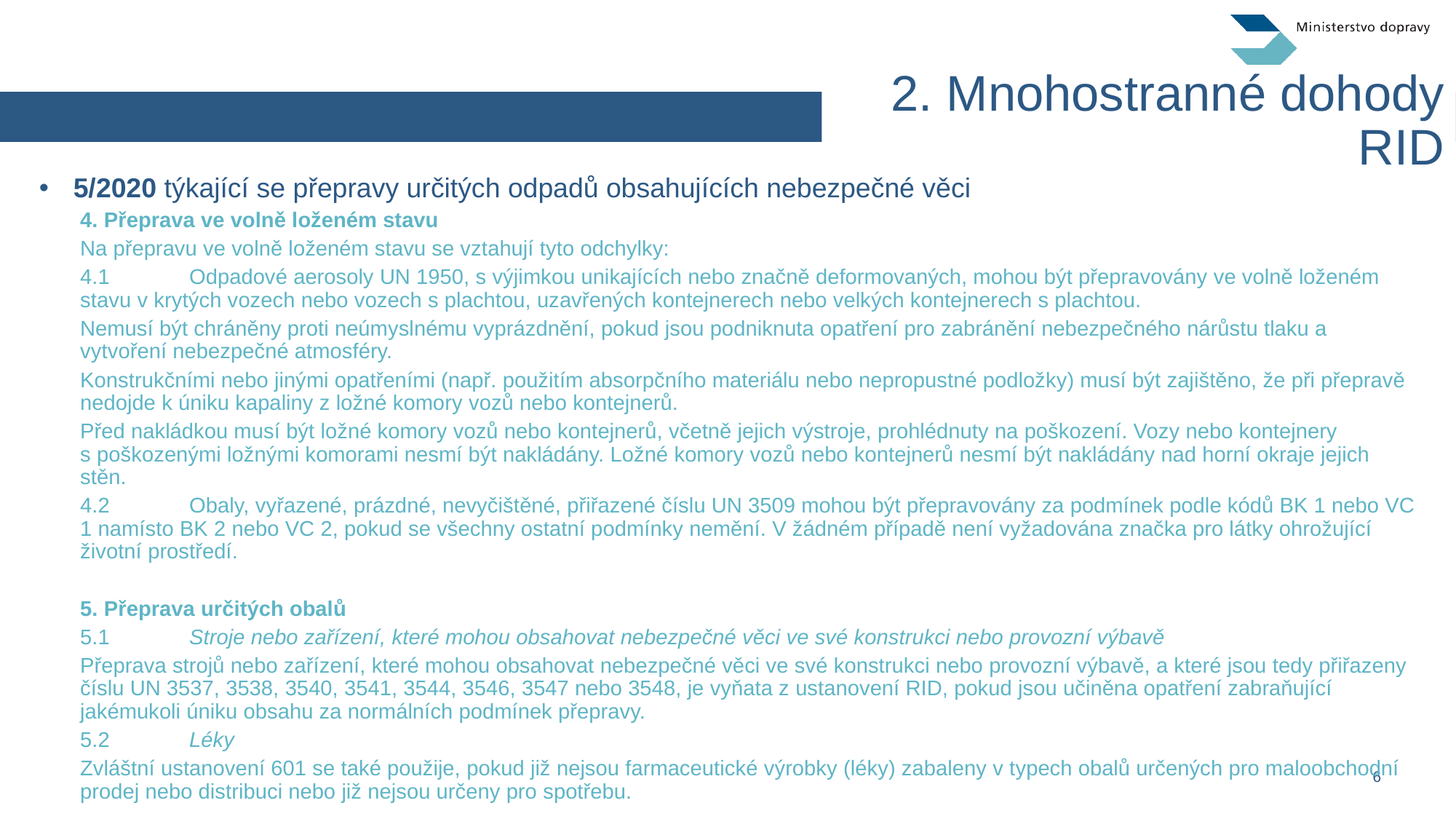

# 2. Mnohostranné dohody RID
5/2020 týkající se přepravy určitých odpadů obsahujících nebezpečné věci
4. Přeprava ve volně loženém stavu
Na přepravu ve volně loženém stavu se vztahují tyto odchylky:
4.1	Odpadové aerosoly UN 1950, s výjimkou unikajících nebo značně deformovaných, mohou být přepravovány ve volně loženém stavu v krytých vozech nebo vozech s plachtou, uzavřených kontejnerech nebo velkých kontejnerech s plachtou.
Nemusí být chráněny proti neúmyslnému vyprázdnění, pokud jsou podniknuta opatření pro zabránění nebezpečného nárůstu tlaku a vytvoření nebezpečné atmosféry.
Konstrukčními nebo jinými opatřeními (např. použitím absorpčního materiálu nebo nepropustné podložky) musí být zajištěno, že při přepravě nedojde k úniku kapaliny z ložné komory vozů nebo kontejnerů.
Před nakládkou musí být ložné komory vozů nebo kontejnerů, včetně jejich výstroje, prohlédnuty na poškození. Vozy nebo kontejnery s poškozenými ložnými komorami nesmí být nakládány. Ložné komory vozů nebo kontejnerů nesmí být nakládány nad horní okraje jejich stěn.
4.2	Obaly, vyřazené, prázdné, nevyčištěné, přiřazené číslu UN 3509 mohou být přepravovány za podmínek podle kódů BK 1 nebo VC 1 namísto BK 2 nebo VC 2, pokud se všechny ostatní podmínky nemění. V žádném případě není vyžadována značka pro látky ohrožující životní prostředí.

5. Přeprava určitých obalů
5.1	Stroje nebo zařízení, které mohou obsahovat nebezpečné věci ve své konstrukci nebo provozní výbavě
Přeprava strojů nebo zařízení, které mohou obsahovat nebezpečné věci ve své konstrukci nebo provozní výbavě, a které jsou tedy přiřazeny číslu UN 3537, 3538, 3540, 3541, 3544, 3546, 3547 nebo 3548, je vyňata z ustanovení RID, pokud jsou učiněna opatření zabraňující jakémukoli úniku obsahu za normálních podmínek přepravy.
5.2	Léky
Zvláštní ustanovení 601 se také použije, pokud již nejsou farmaceutické výrobky (léky) zabaleny v typech obalů určených pro maloobchodní prodej nebo distribuci nebo již nejsou určeny pro spotřebu.

6